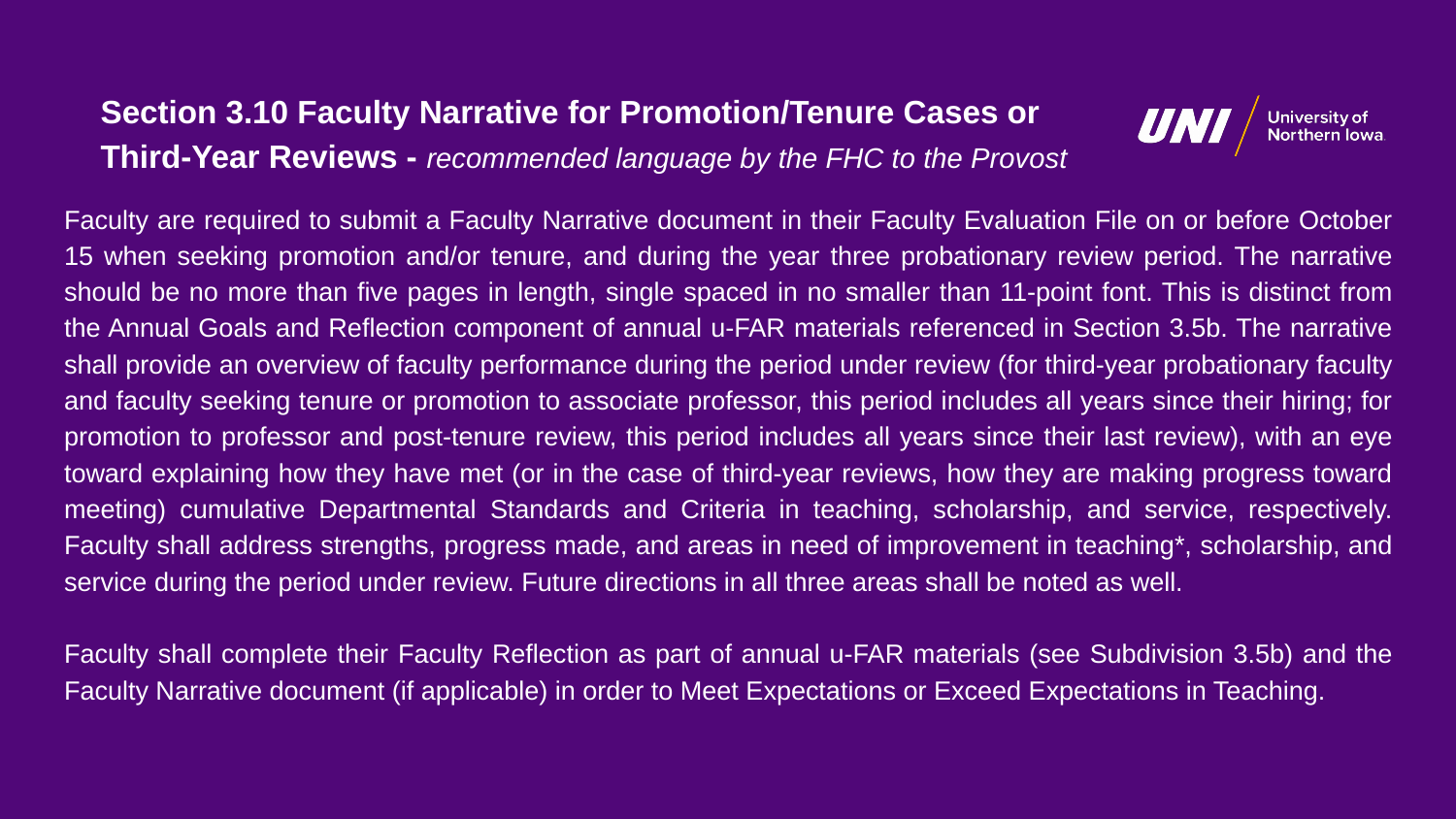

# Section 3.10 Faculty Narrative for Promotion/Tenure Cases or
Third-Year Reviews - recommended language by the FHC to the Provost
Faculty are required to submit a Faculty Narrative document in their Faculty Evaluation File on or before October 15 when seeking promotion and/or tenure, and during the year three probationary review period. The narrative should be no more than five pages in length, single spaced in no smaller than 11-point font. This is distinct from the Annual Goals and Reflection component of annual u-FAR materials referenced in Section 3.5b. The narrative shall provide an overview of faculty performance during the period under review (for third-year probationary faculty and faculty seeking tenure or promotion to associate professor, this period includes all years since their hiring; for promotion to professor and post-tenure review, this period includes all years since their last review), with an eye toward explaining how they have met (or in the case of third-year reviews, how they are making progress toward meeting) cumulative Departmental Standards and Criteria in teaching, scholarship, and service, respectively. Faculty shall address strengths, progress made, and areas in need of improvement in teaching*, scholarship, and service during the period under review. Future directions in all three areas shall be noted as well.

Faculty shall complete their Faculty Reflection as part of annual u-FAR materials (see Subdivision 3.5b) and the Faculty Narrative document (if applicable) in order to Meet Expectations or Exceed Expectations in Teaching.